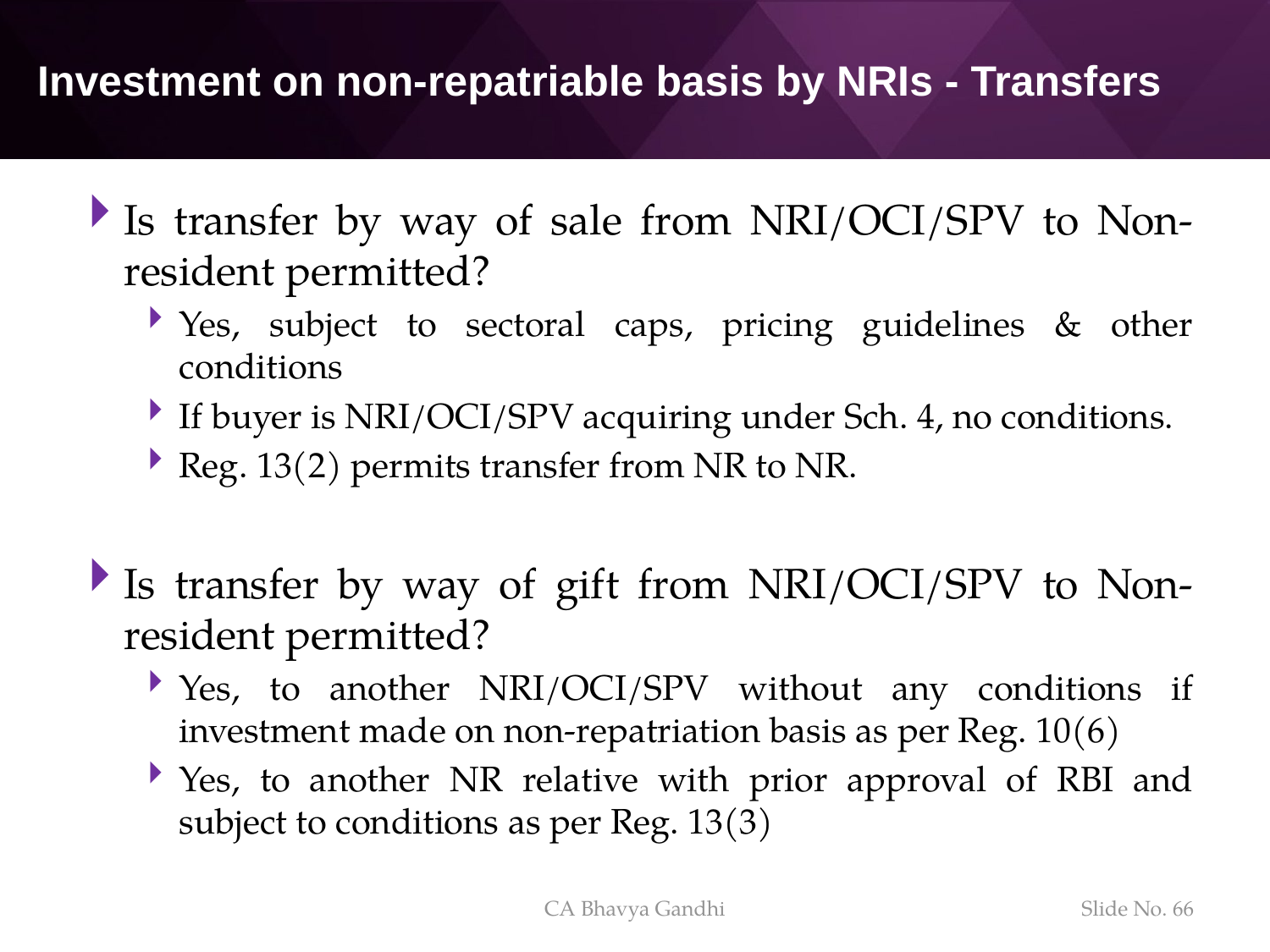

# Investment on non-repatriable basis by NRIs - Transfers
Is transfer by way of sale from NRI/OCI/SPV to Non-resident permitted?
Yes, subject to sectoral caps, pricing guidelines & other conditions
If buyer is NRI/OCI/SPV acquiring under Sch. 4, no conditions.
Reg. 13(2) permits transfer from NR to NR.

Is transfer by way of gift from NRI/OCI/SPV to Non-resident permitted?
Yes, to another NRI/OCI/SPV without any conditions if investment made on non-repatriation basis as per Reg. 10(6)
Yes, to another NR relative with prior approval of RBI and subject to conditions as per Reg. 13(3)

CA Bhavya Gandhi
Slide No. 66